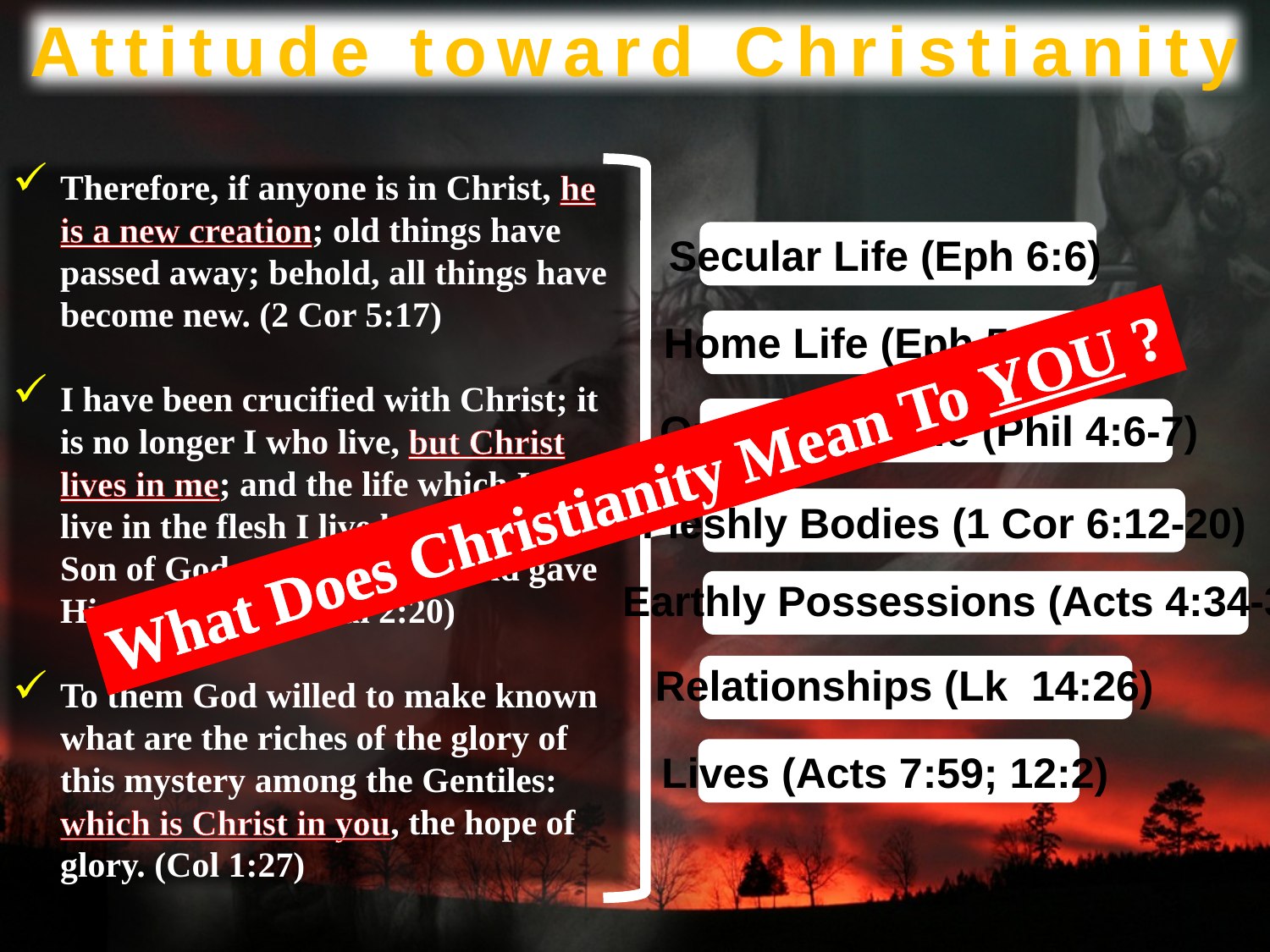

Attitude toward Christianity
Therefore, if anyone is in Christ, he is a new creation; old things have passed away; behold, all things have become new. (2 Cor 5:17)

I have been crucified with Christ; it is no longer I who live, but Christ lives in me; and the life which I now live in the flesh I live by faith in the Son of God, who loved me and gave Himself for me. (Gal 2:20)

To them God willed to make known what are the riches of the glory of this mystery among the Gentiles: which is Christ in you, the hope of glory. (Col 1:27)

Secular Life (Eph 6:6)
Home Life (Eph 5:22, 25)

Outlook on Life (Phil 4:6-7)

What Does Christianity Mean To YOU ?

Fleshly Bodies (1 Cor 6:12-20)
Earthly Possessions (Acts 4:34-35)

Relationships (Lk  14:26)

Lives (Acts 7:59; 12:2)